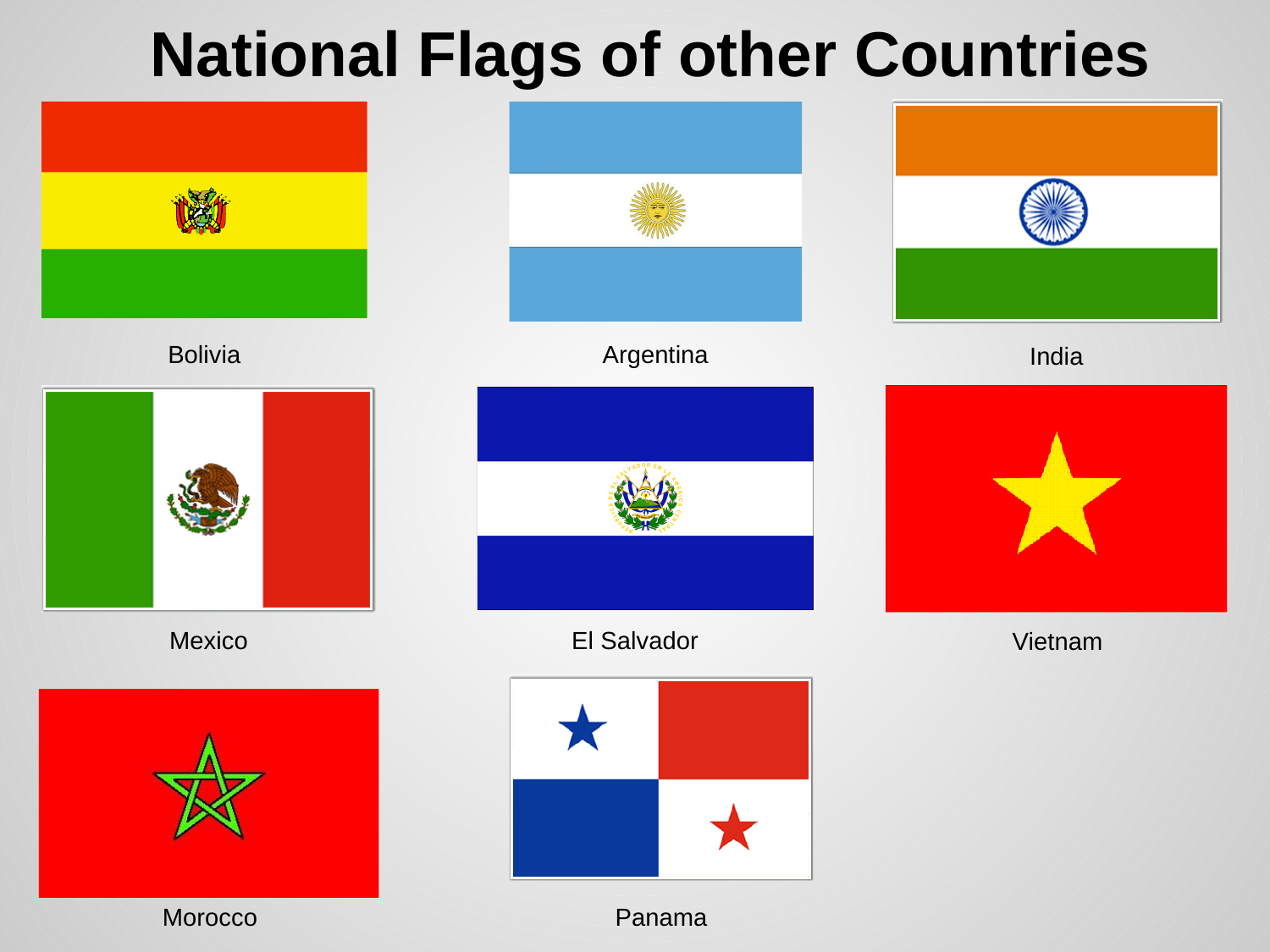

# National Flags of other Countries

Bolivia
Argentina
India

Mexico
El Salvador
Vietnam

Morocco
Panama